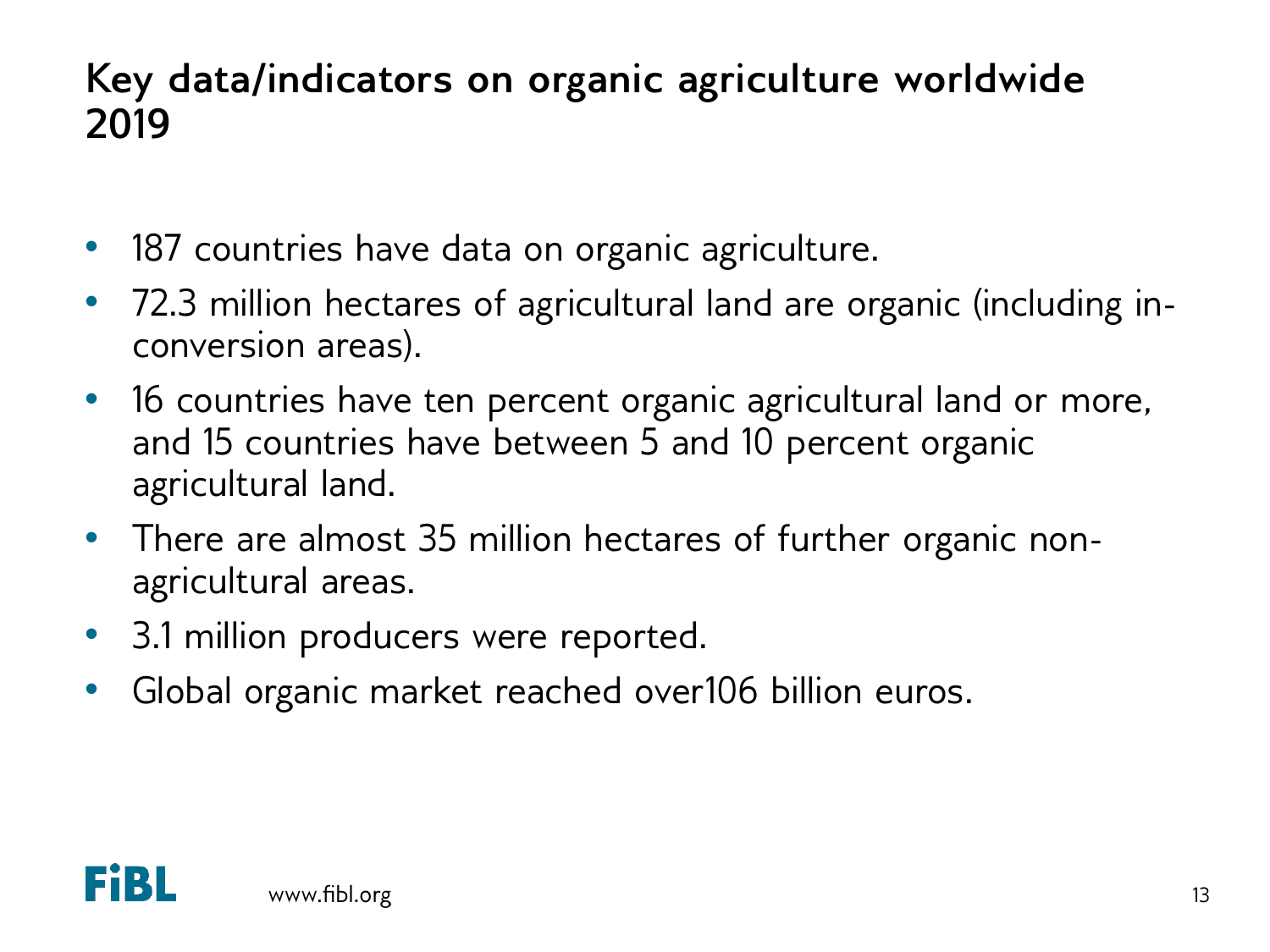

# Key data/indicators on organic agriculture worldwide 2019
187 countries have data on organic agriculture.
72.3 million hectares of agricultural land are organic (including in-conversion areas).
16 countries have ten percent organic agricultural land or more, and 15 countries have between 5 and 10 percent organic agricultural land.
There are almost 35 million hectares of further organic non-agricultural areas.
3.1 million producers were reported.
Global organic market reached over106 billion euros.

13